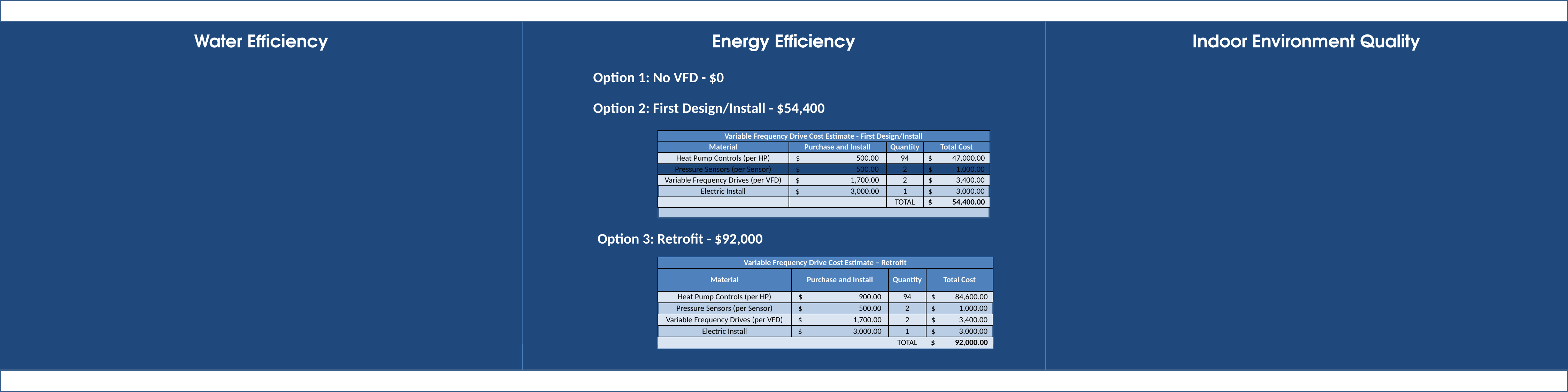

Water Efficiency
Energy Efficiency
Energy Efficiency
Indoor Environment Quality
Option 1: No VFD - $0
Option 2: First Design/Install - $54,400
| Variable Frequency Drive Cost Estimate - First Design/Install |  |  |  |
| --- | --- | --- | --- |
| Material | Purchase and Install | Quantity | Total Cost |
| Heat Pump Controls (per HP) | $ 500.00 | 94 | $ 47,000.00 |
| Pressure Sensors (per Sensor) | $ 500.00 | 2 | $ 1,000.00 |
| Variable Frequency Drives (per VFD) | $ 1,700.00 | 2 | $ 3,400.00 |
| Electric Install | $ 3,000.00 | 1 | $ 3,000.00 |
|  |  | TOTAL | $ 54,400.00 |

Option 3: Retrofit - $92,000
| Variable Frequency Drive Cost Estimate – Retrofit |  |  |  |
| --- | --- | --- | --- |
| Material | Purchase and Install | Quantity | Total Cost |
| Heat Pump Controls (per HP) | $ 900.00 | 94 | $ 84,600.00 |
| Pressure Sensors (per Sensor) | $ 500.00 | 2 | $ 1,000.00 |
| Variable Frequency Drives (per VFD) | $ 1,700.00 | 2 | $ 3,400.00 |
| Electric Install | $ 3,000.00 | 1 | $ 3,000.00 |
|  |  | TOTAL | $ 92,000.00 |